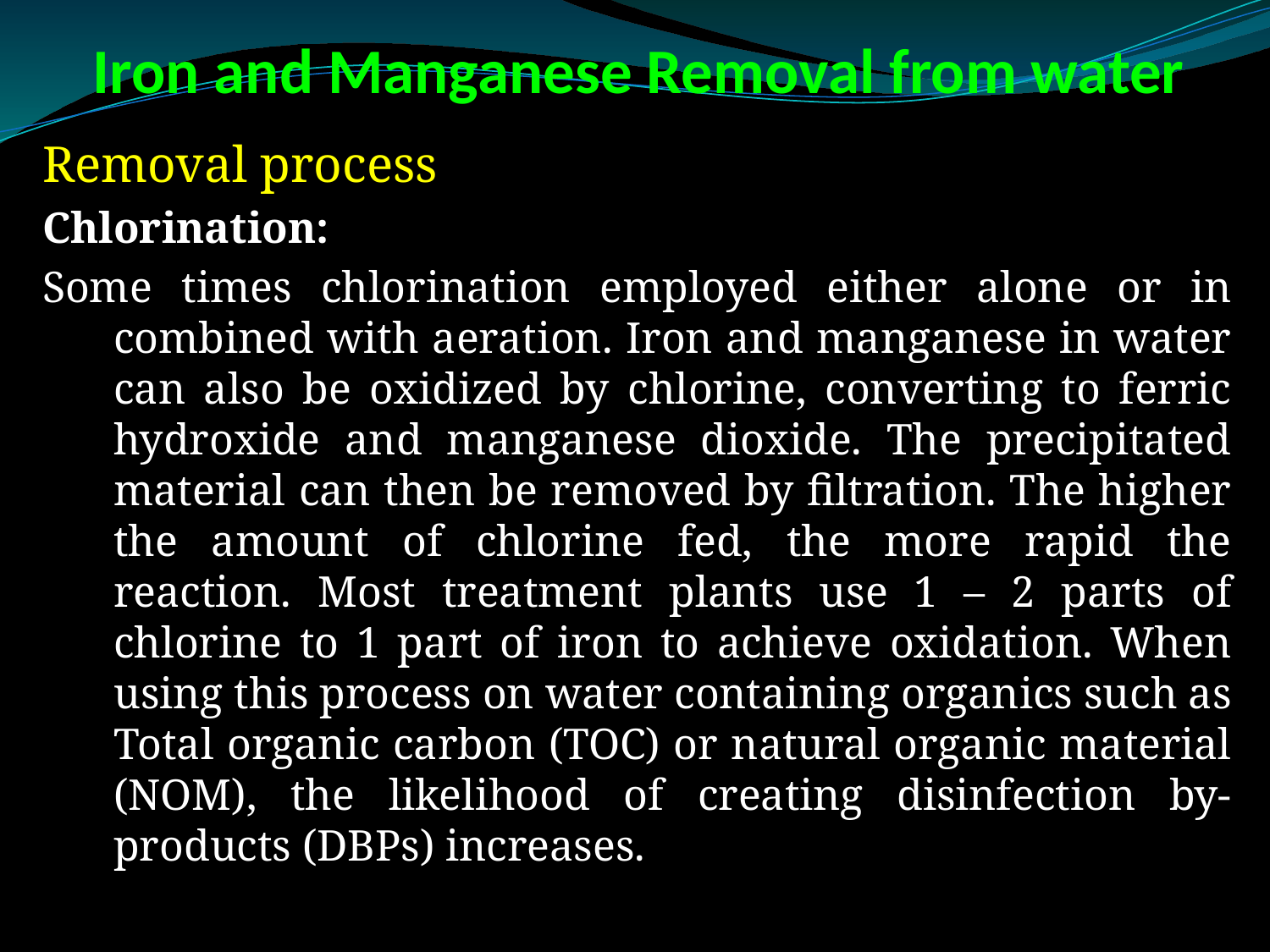

# Iron and Manganese Removal from water

Removal process
Chlorination:
Some times chlorination employed either alone or in combined with aeration. Iron and manganese in water can also be oxidized by chlorine, converting to ferric hydroxide and manganese dioxide. The precipitated material can then be removed by filtration. The higher the amount of chlorine fed, the more rapid the reaction. Most treatment plants use 1 – 2 parts of chlorine to 1 part of iron to achieve oxidation. When using this process on water containing organics such as Total organic carbon (TOC) or natural organic material (NOM), the likelihood of creating disinfection by-products (DBPs) increases.